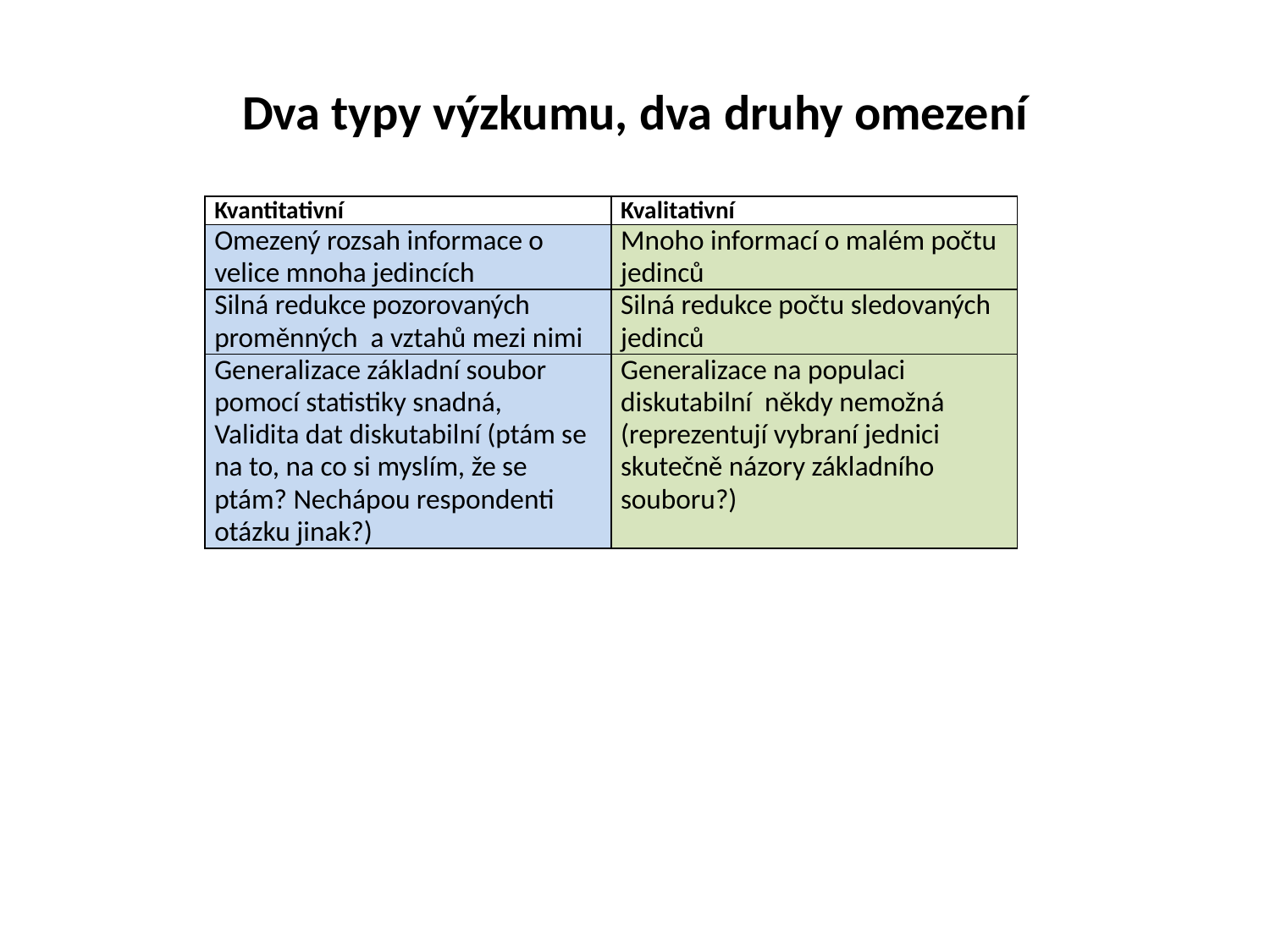

# Dva typy výzkumu, dva druhy omezení
| Kvantitativní | Kvalitativní |
| --- | --- |
| Omezený rozsah informace o velice mnoha jedincích | Mnoho informací o malém počtu jedinců |
| Silná redukce pozorovaných proměnných a vztahů mezi nimi | Silná redukce počtu sledovaných jedinců |
| Generalizace základní soubor pomocí statistiky snadná, Validita dat diskutabilní (ptám se na to, na co si myslím, že se ptám? Nechápou respondenti otázku jinak?) | Generalizace na populaci diskutabilní někdy nemožná (reprezentují vybraní jednici skutečně názory základního souboru?) |